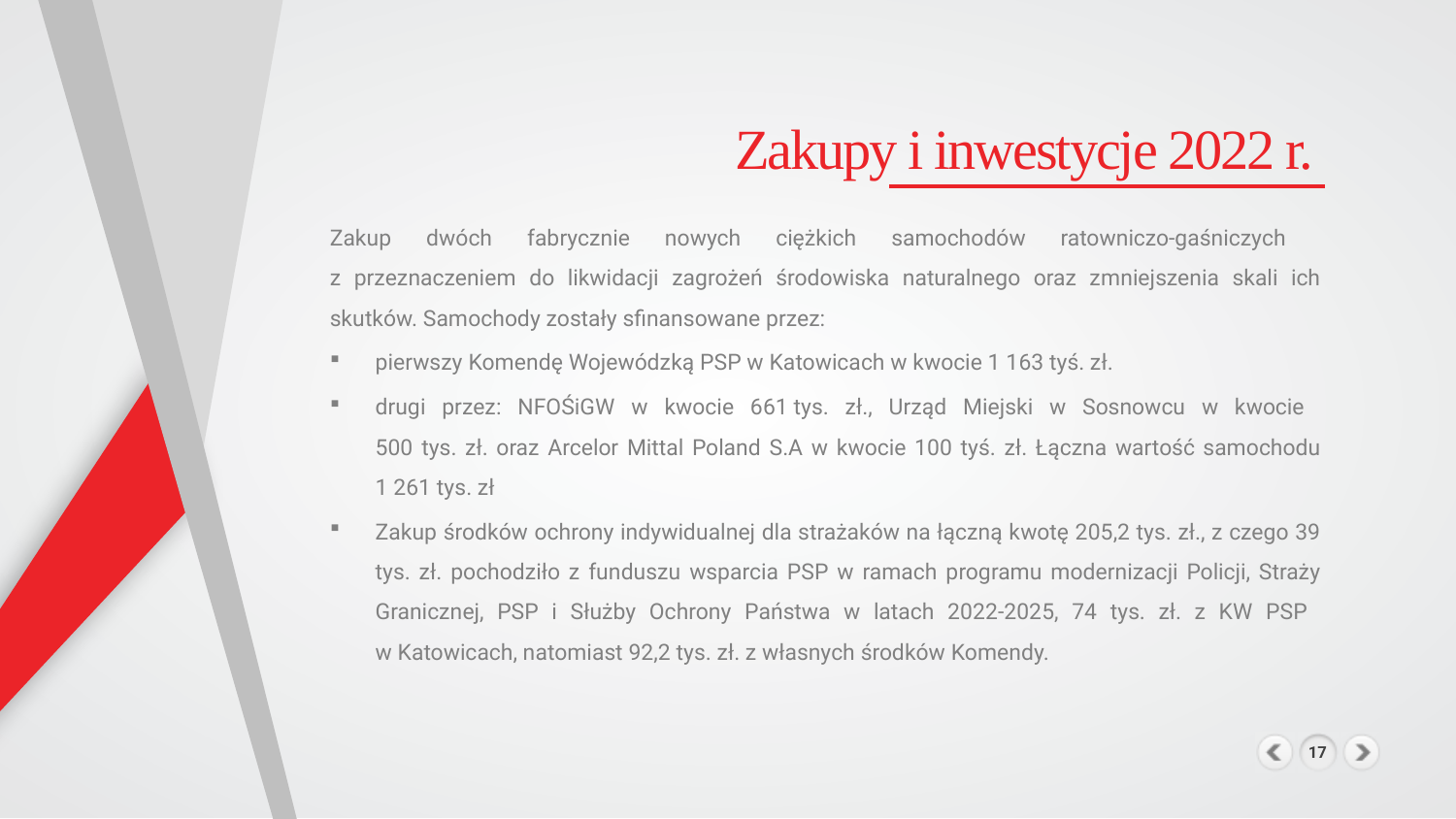

Zakupy i inwestycje 2022 r.
Zakup dwóch fabrycznie nowych ciężkich samochodów ratowniczo-gaśniczych
z przeznaczeniem do likwidacji zagrożeń środowiska naturalnego oraz zmniejszenia skali ich skutków. Samochody zostały sfinansowane przez:
pierwszy Komendę Wojewódzką PSP w Katowicach w kwocie 1 163 tyś. zł.
drugi przez: NFOŚiGW w kwocie 661 tys. zł., Urząd Miejski w Sosnowcu w kwocie
500 tys. zł. oraz Arcelor Mittal Poland S.A w kwocie 100 tyś. zł. Łączna wartość samochodu 1 261 tys. zł
Zakup środków ochrony indywidualnej dla strażaków na łączną kwotę 205,2 tys. zł., z czego 39 tys. zł. pochodziło z funduszu wsparcia PSP w ramach programu modernizacji Policji, Straży Granicznej, PSP i Służby Ochrony Państwa w latach 2022-2025, 74 tys. zł. z KW PSP
w Katowicach, natomiast 92,2 tys. zł. z własnych środków Komendy.

17